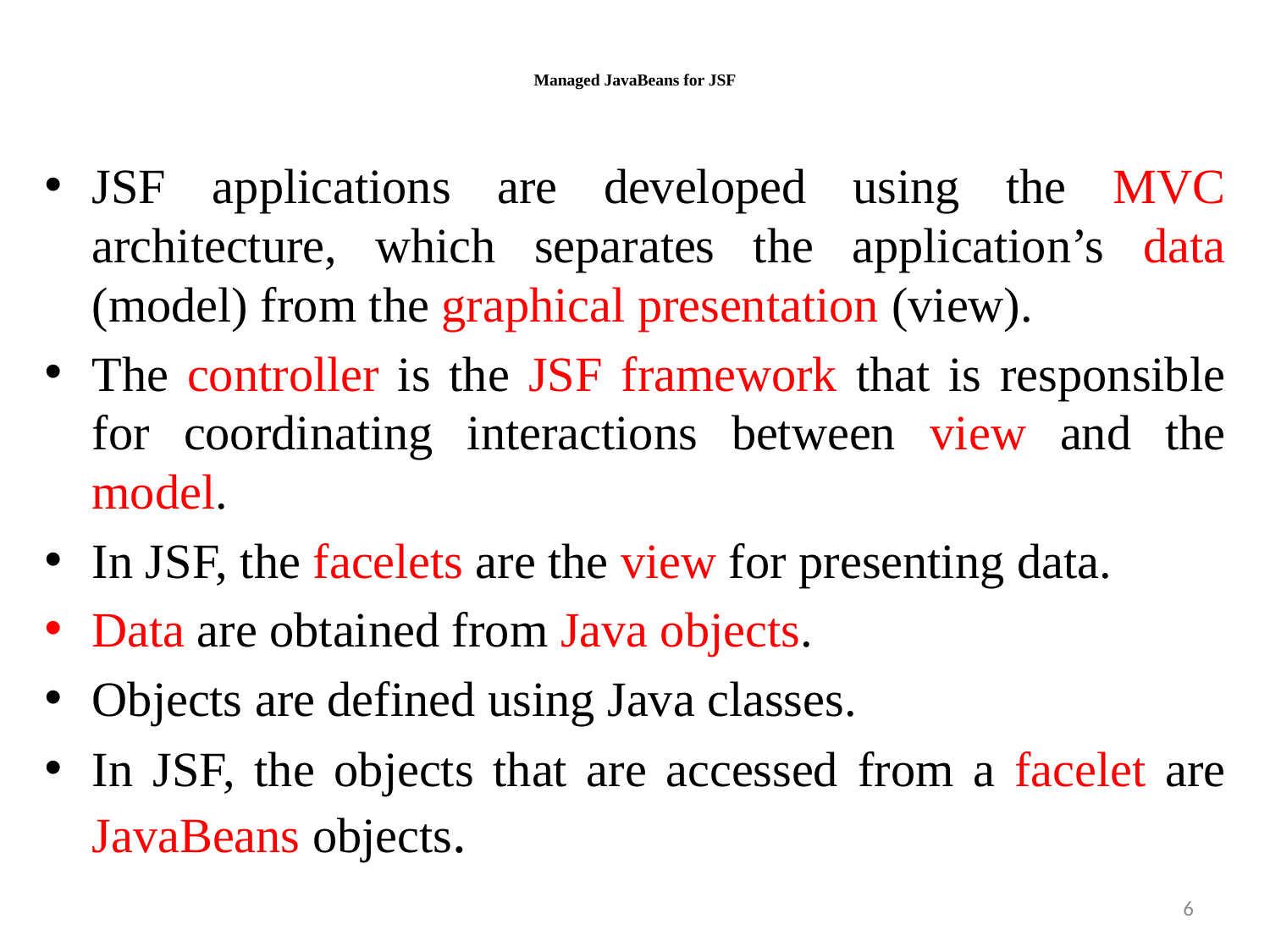

# Managed JavaBeans for JSF
JSF applications are developed using the MVC architecture, which separates the application’s data (model) from the graphical presentation (view).
The controller is the JSF framework that is responsible for coordinating interactions between view and the model.
In JSF, the facelets are the view for presenting data.
Data are obtained from Java objects.
Objects are defined using Java classes.
In JSF, the objects that are accessed from a facelet are JavaBeans objects.

6